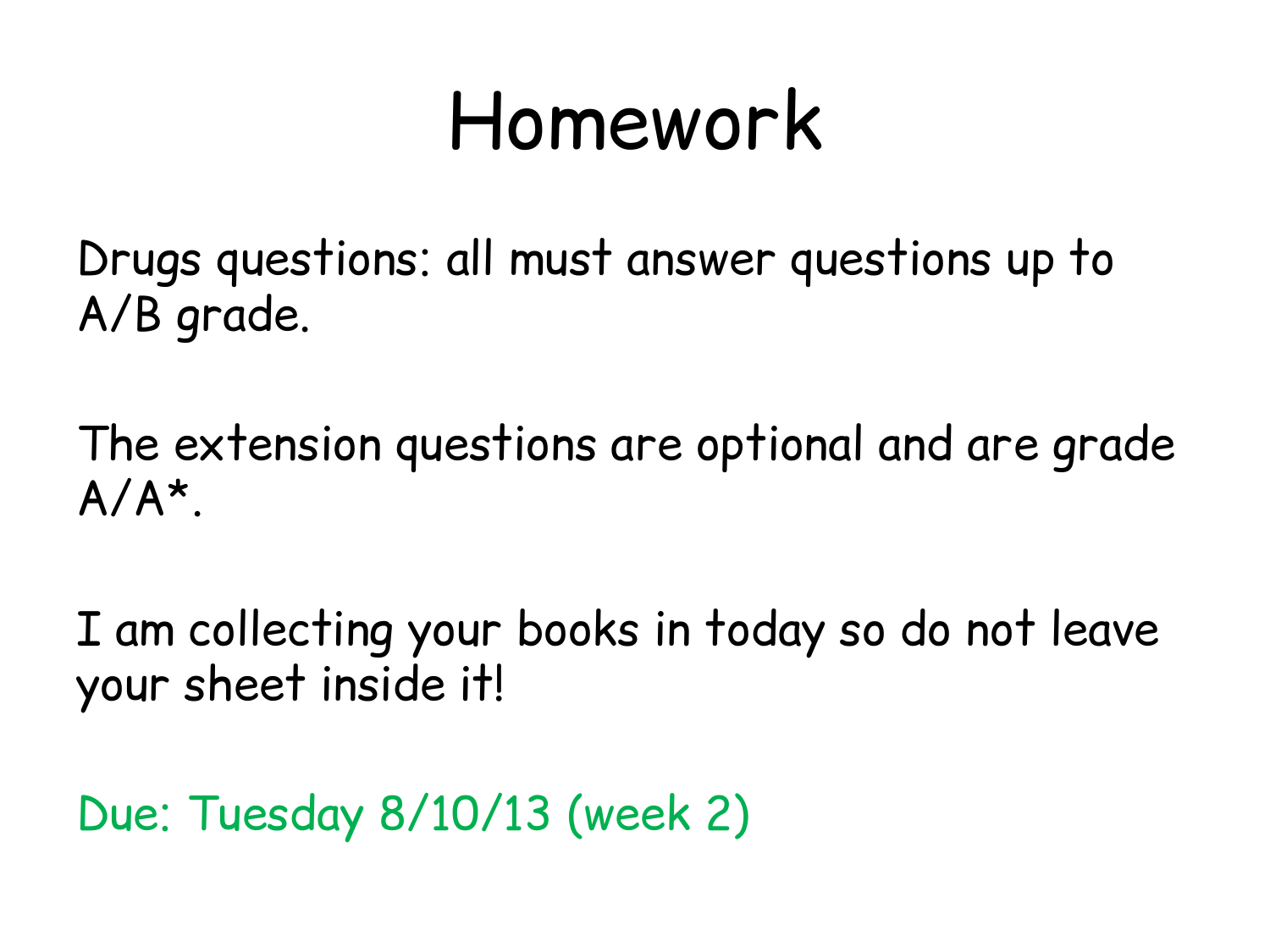

# Homework
Drugs questions: all must answer questions up to A/B grade.

The extension questions are optional and are grade A/A*.

I am collecting your books in today so do not leave your sheet inside it!

Due: Tuesday 8/10/13 (week 2)